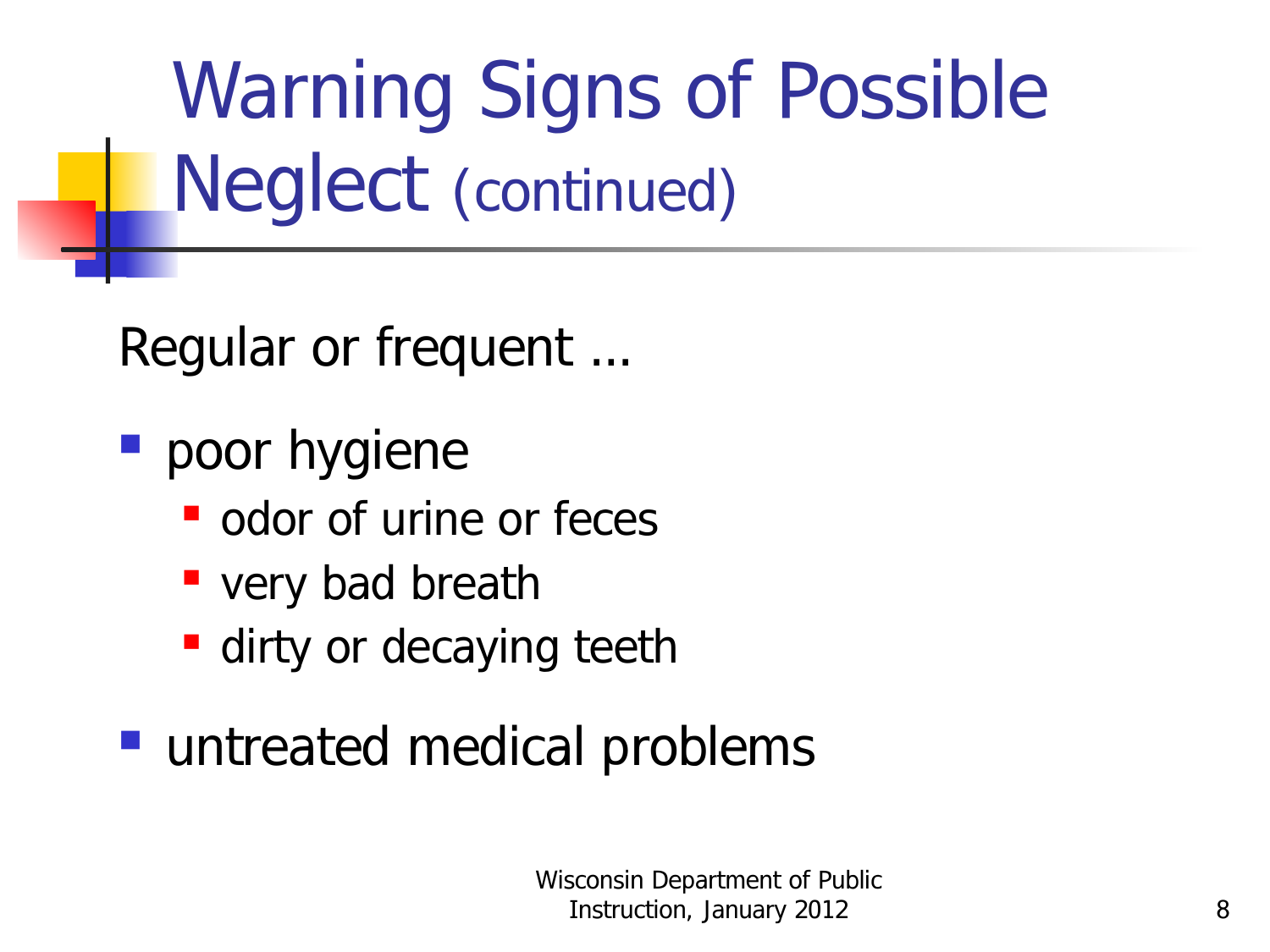

# Warning Signs of Possible Neglect (continued)
Regular or frequent …

poor hygiene
odor of urine or feces
very bad breath
dirty or decaying teeth

untreated medical problems
Wisconsin Department of Public Instruction, January 2012
8